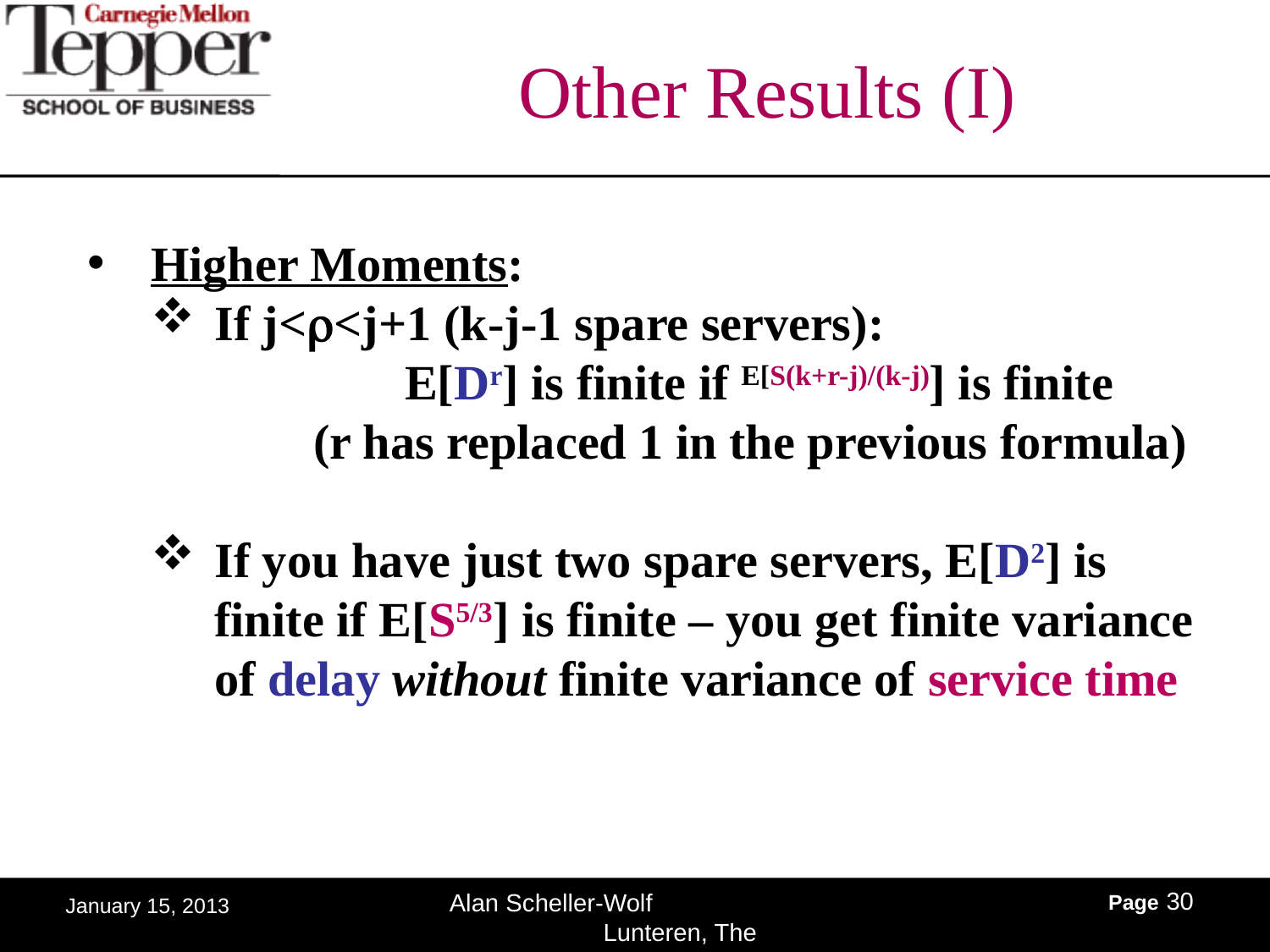

# Other Results (I)
Higher Moments:
If j<ρ<j+1 (k-j-1 spare servers):
		E[Dr] is finite if E[S(k+r-j)/(k-j)] is finite
	(r has replaced 1 in the previous formula)

If you have just two spare servers, E[D2] is finite if E[S5/3] is finite – you get finite variance of delay without finite variance of service time
Page 30
Alan Scheller-Wolf                                      Lunteren, The Netherlands
January 15, 2013